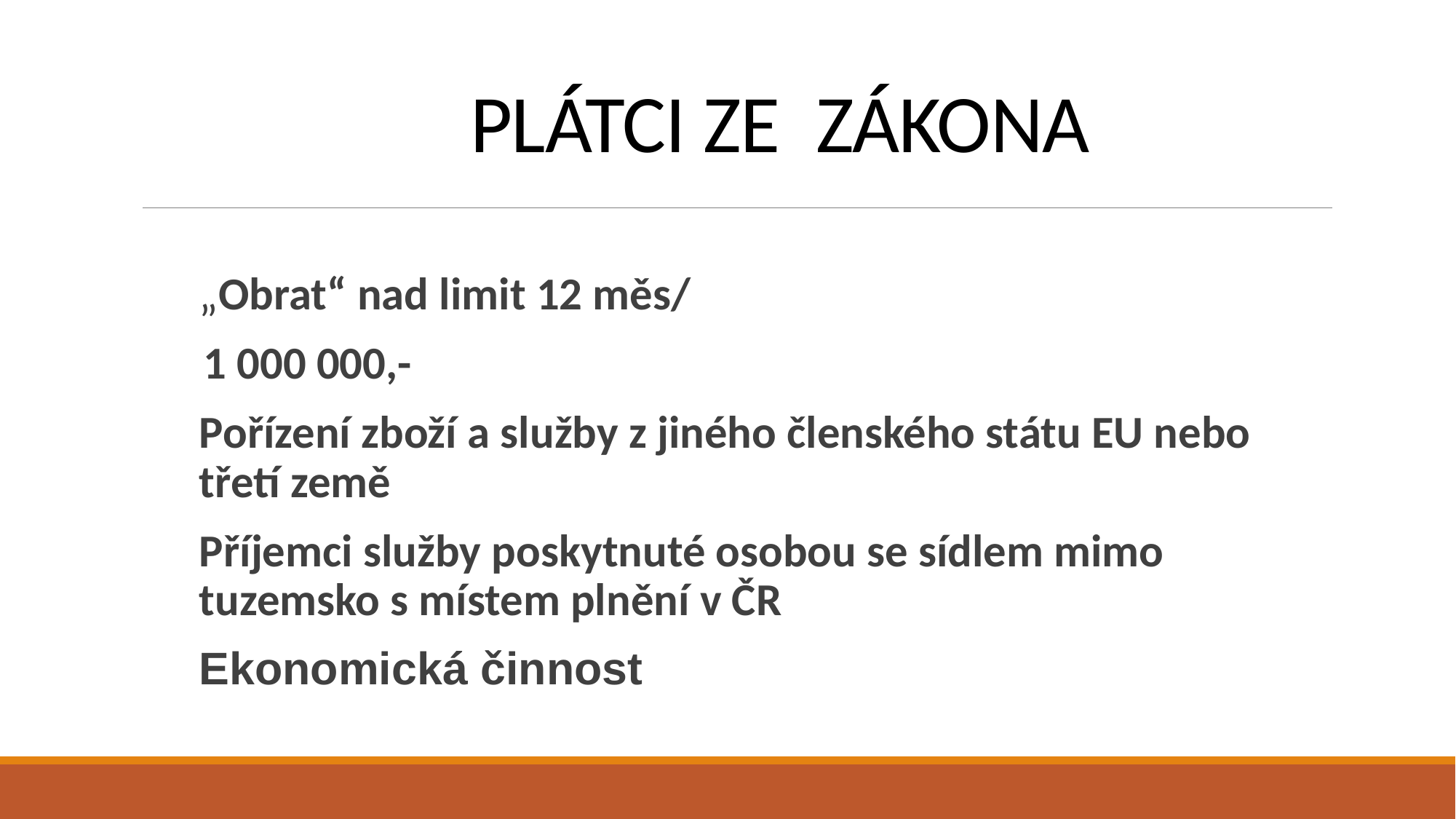

# PLÁTCI ZE  ZÁKONA

„Obrat“ nad limit 12 měs/
       1 000 000,-
Pořízení zboží a služby z jiného členského státu EU nebo třetí země
Příjemci služby poskytnuté osobou se sídlem mimo tuzemsko s místem plnění v ČR
Ekonomická činnost